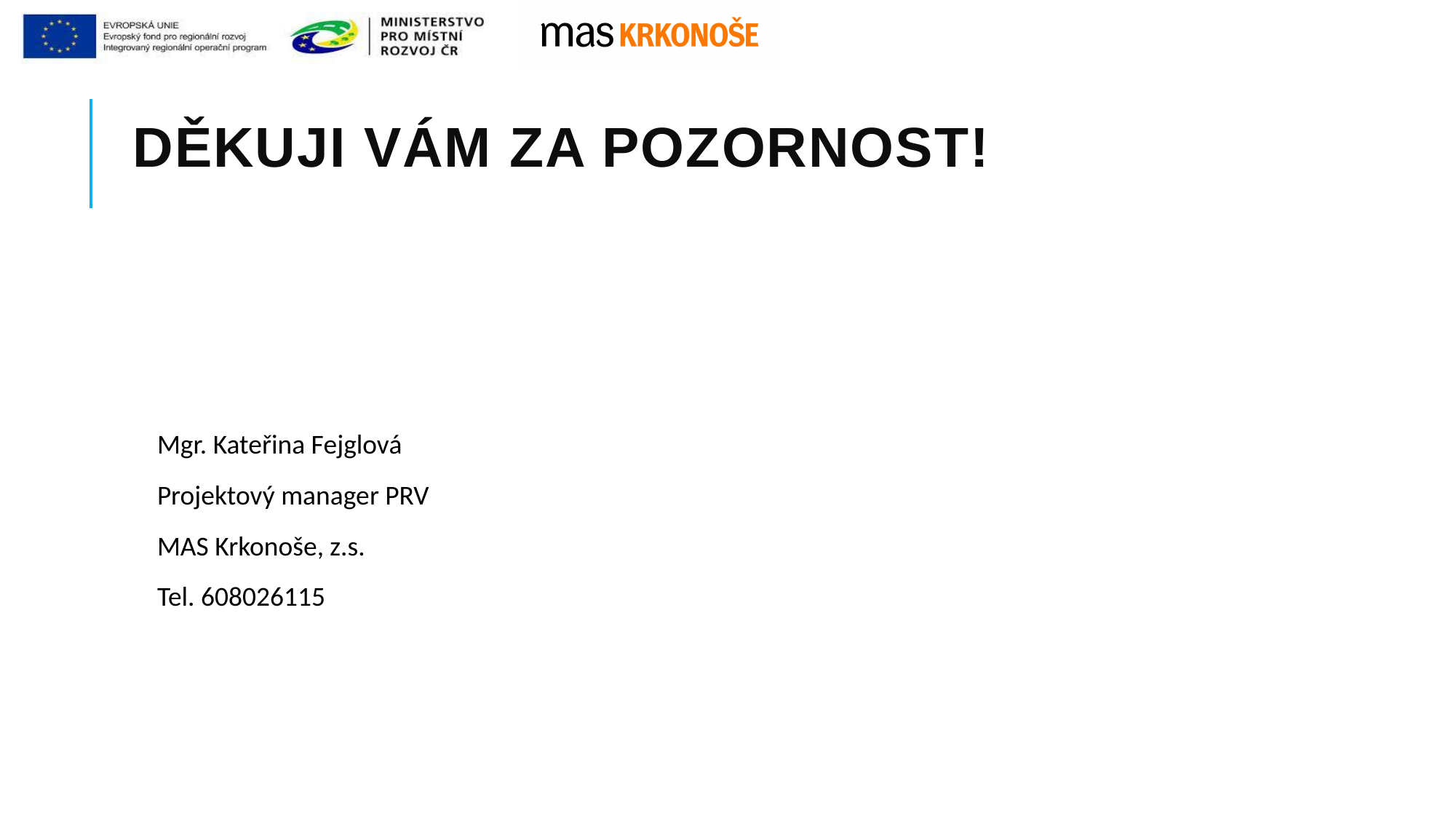

# Děkuji Vám za pozornost!

   Mgr. Kateřina Fejglová
   Projektový manager PRV
   MAS Krkonoše, z.s.
   Tel. 608026115